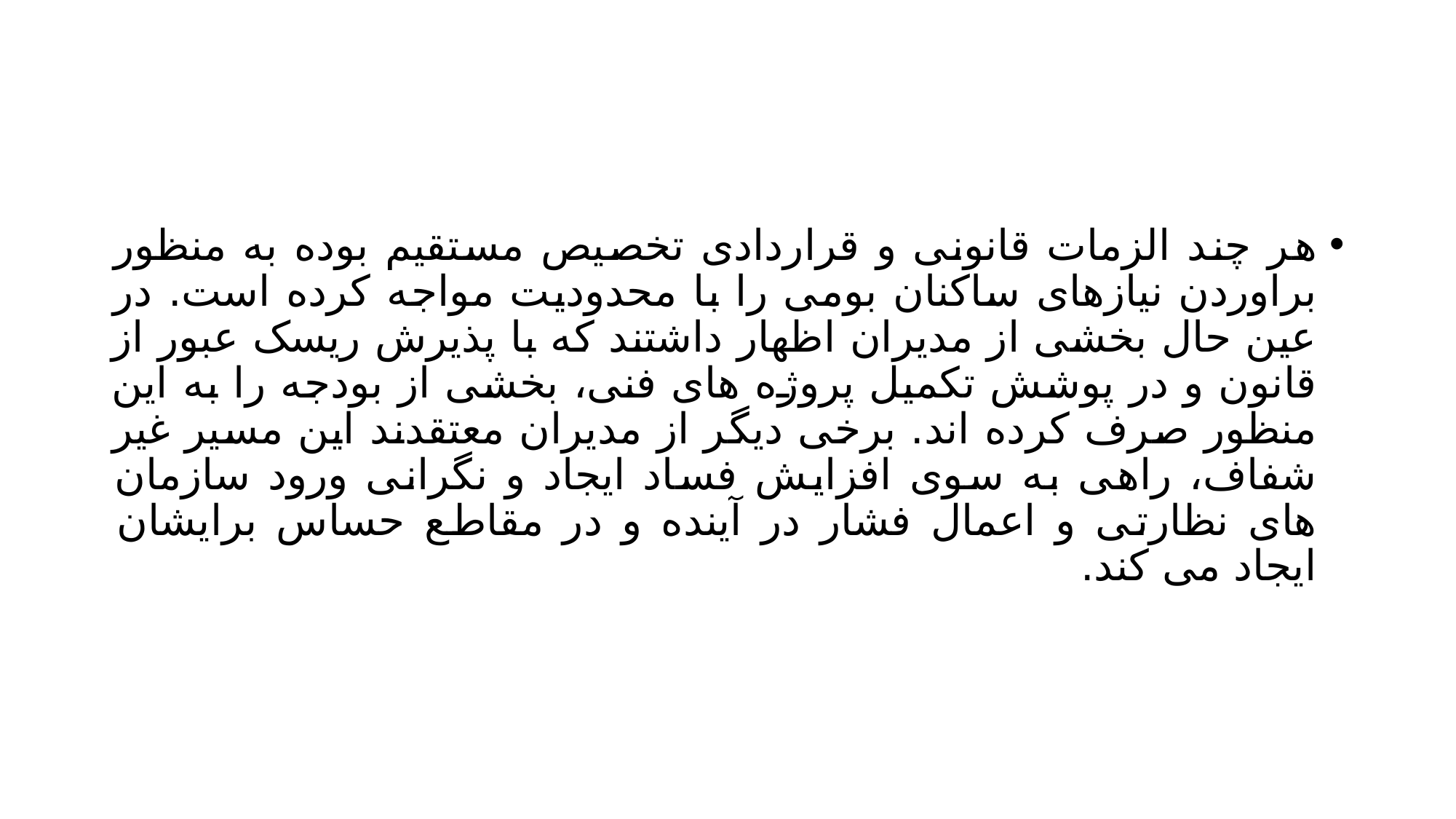

#
هر چند الزمات قانونی و قراردادی تخصیص مستقیم بوده به منظور براوردن نیازهای ساکنان بومی را با محدودیت مواجه کرده است. در عین حال بخشی از مدیران اظهار داشتند که با پذیرش ریسک عبور از قانون و در پوشش تکمیل پروژه های فنی، بخشی از بودجه را به این منظور صرف کرده اند. برخی دیگر از مدیران معتقدند این مسیر غیر شفاف، راهی به سوی افزایش فساد ایجاد و نگرانی ورود سازمان های نظارتی و اعمال فشار در آینده و در مقاطع حساس برایشان ایجاد می کند.